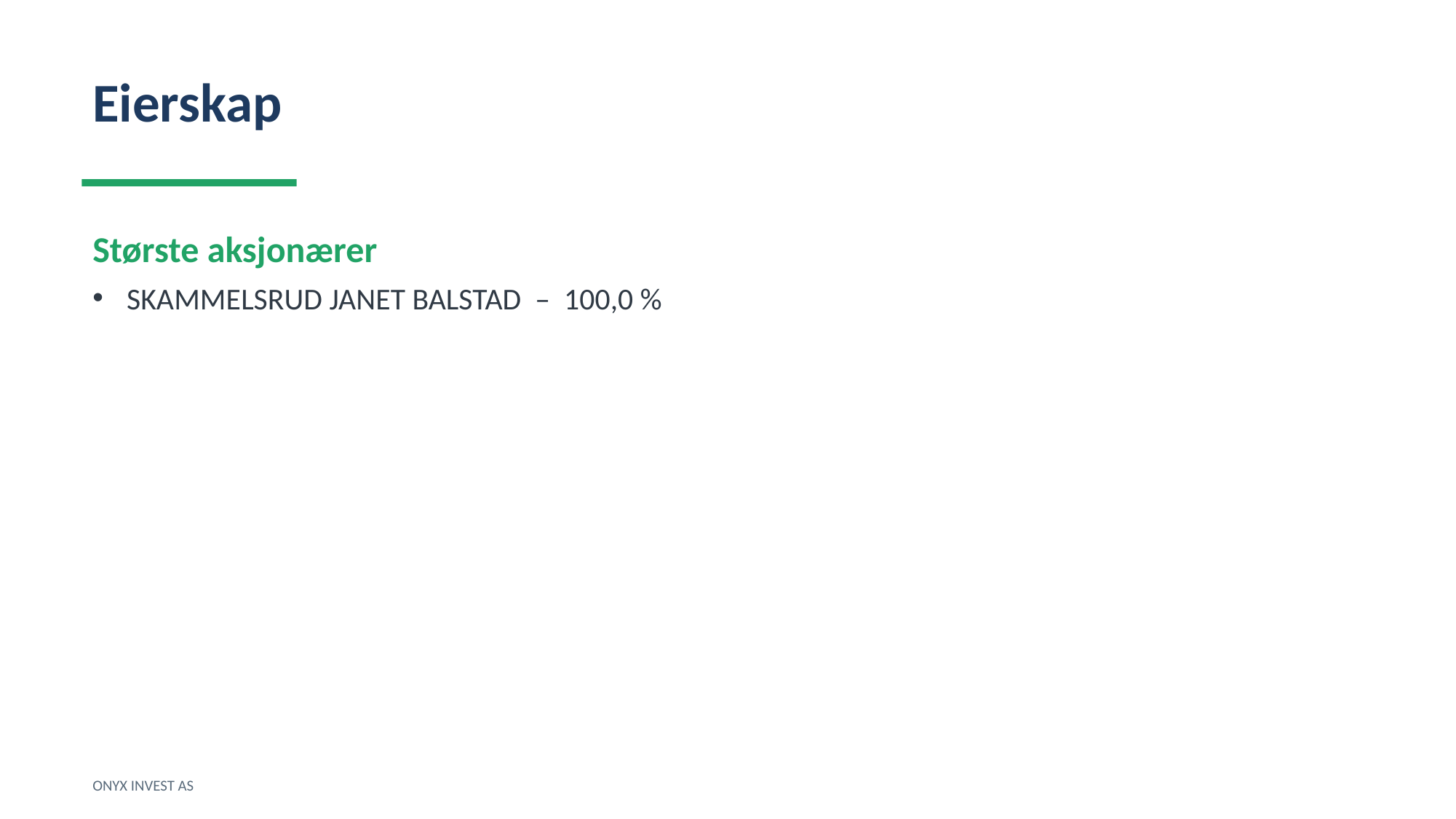

Eierskap

Største aksjonærer
SKAMMELSRUD JANET BALSTAD  –  100,0 %
ONYX INVEST AS